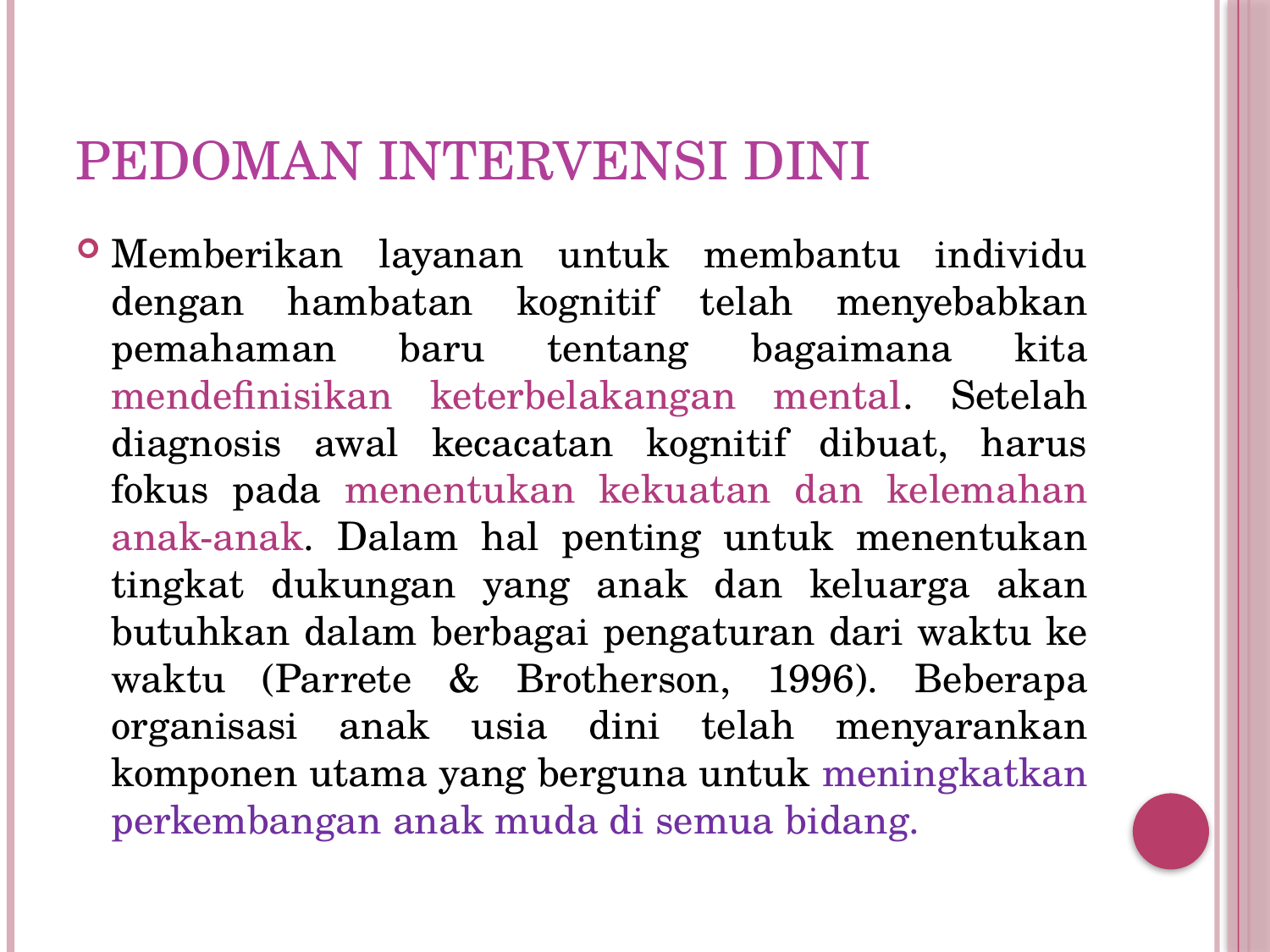

# Pedoman Intervensi Dini
Memberikan layanan untuk membantu individu dengan hambatan kognitif telah menyebabkan pemahaman baru tentang bagaimana kita mendefinisikan keterbelakangan mental. Setelah diagnosis awal kecacatan kognitif dibuat, harus fokus pada menentukan kekuatan dan kelemahan anak-anak. Dalam hal penting untuk menentukan tingkat dukungan yang anak dan keluarga akan butuhkan dalam berbagai pengaturan dari waktu ke waktu (Parrete & Brotherson, 1996). Beberapa organisasi anak usia dini telah menyarankan komponen utama yang berguna untuk meningkatkan perkembangan anak muda di semua bidang.